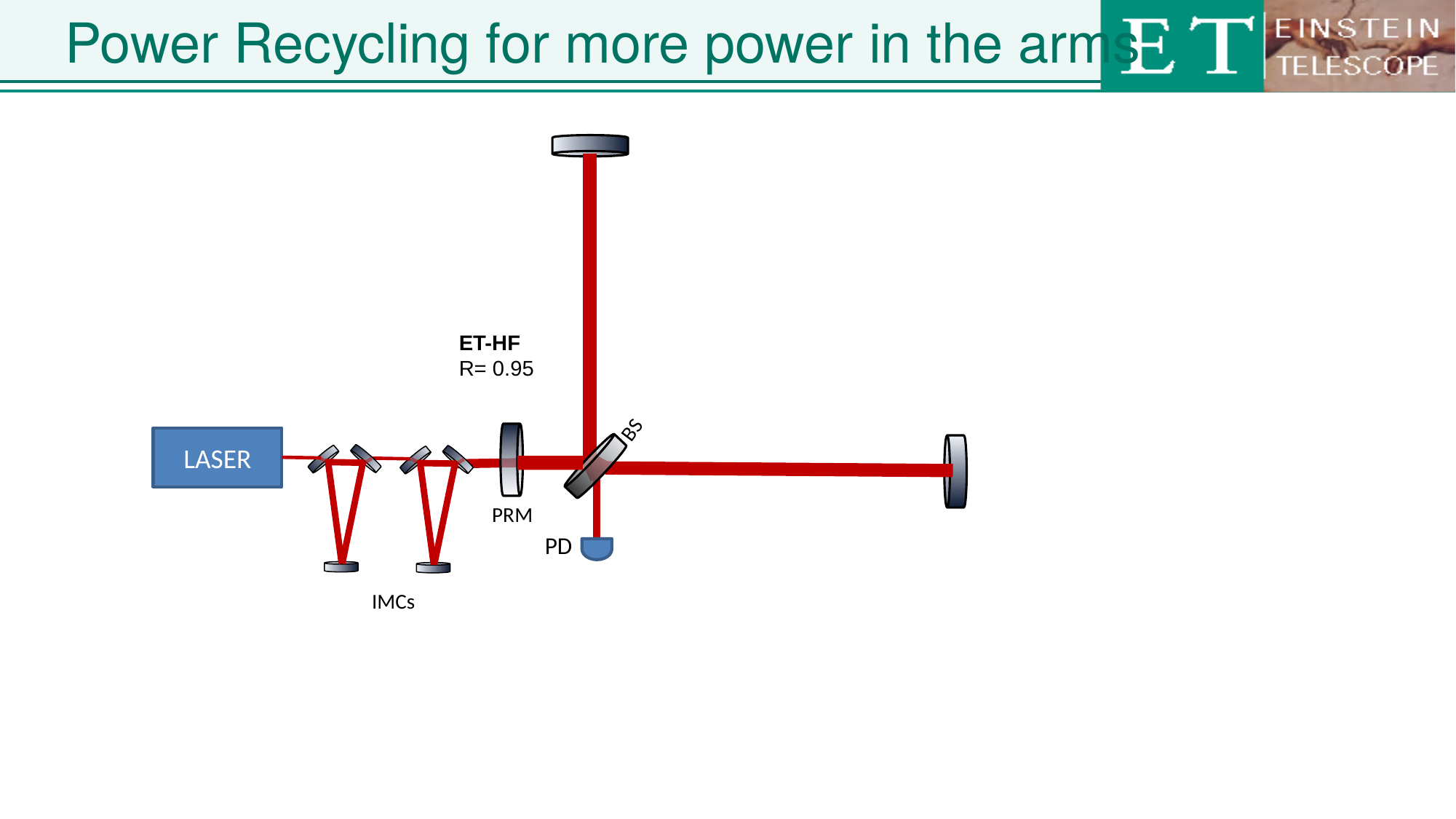

# Power Recycling for more power in the arms

ET-HF
R= 0.95
BS
LASER

PRM
PD

IMCs